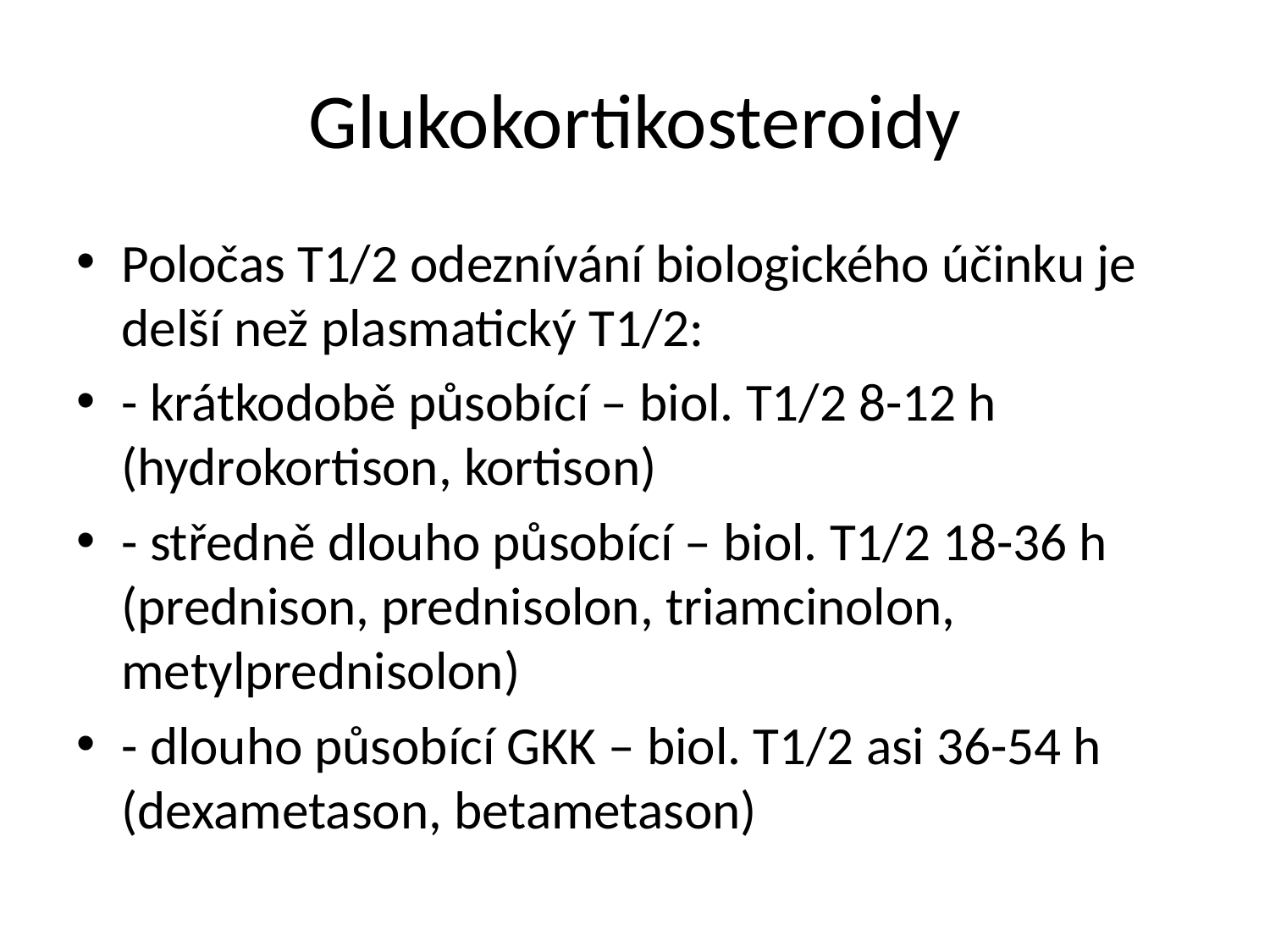

# Glukokortikosteroidy
Poločas T1/2 odeznívání biologického účinku je delší než plasmatický T1/2:
- krátkodobě působící – biol. T1/2 8-12 h (hydrokortison, kortison)
- středně dlouho působící – biol. T1/2 18-36 h (prednison, prednisolon, triamcinolon, metylprednisolon)
- dlouho působící GKK – biol. T1/2 asi 36-54 h (dexametason, betametason)